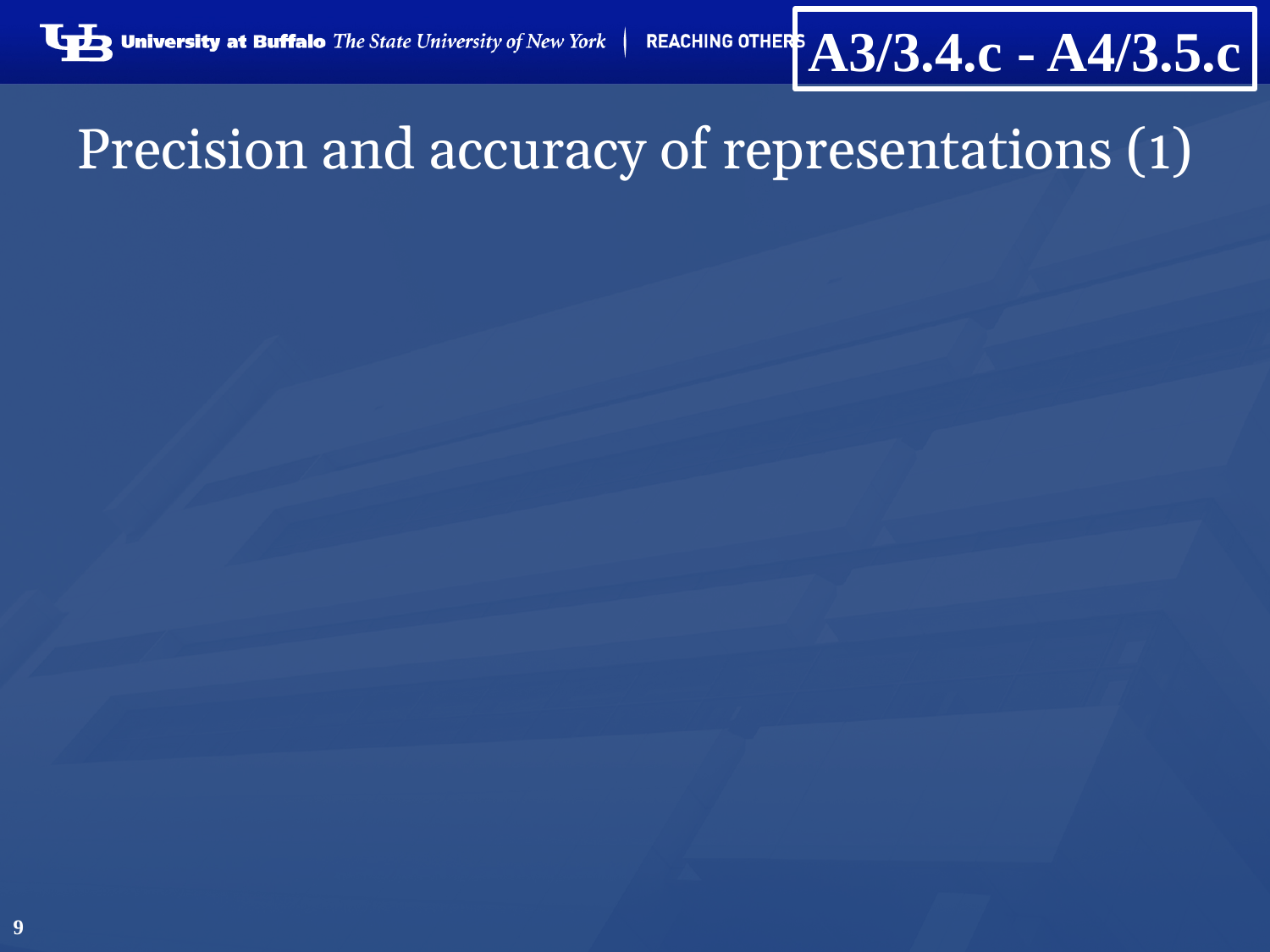

A3/3.4.c - A4/3.5.c
# Precision and accuracy of representations (1)
Precision
The degree to which distinct representations (references) about the same portion of reality (the referent) are similar when derived under similar circumstances.
9